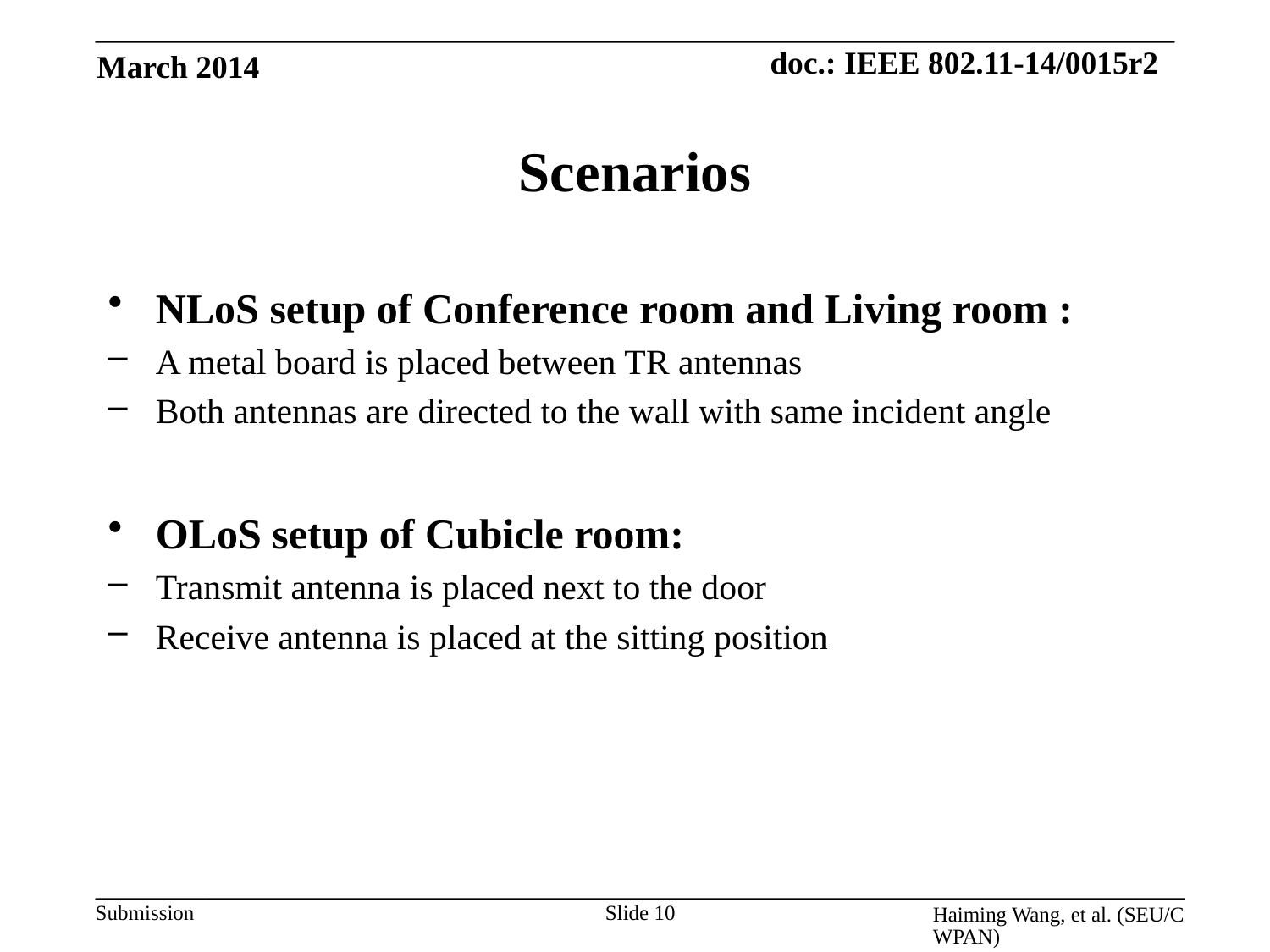

March 2014
# Scenarios
NLoS setup of Conference room and Living room :
A metal board is placed between TR antennas
Both antennas are directed to the wall with same incident angle

OLoS setup of Cubicle room:
Transmit antenna is placed next to the door
Receive antenna is placed at the sitting position

Slide 10
Haiming Wang, et al. (SEU/CWPAN)